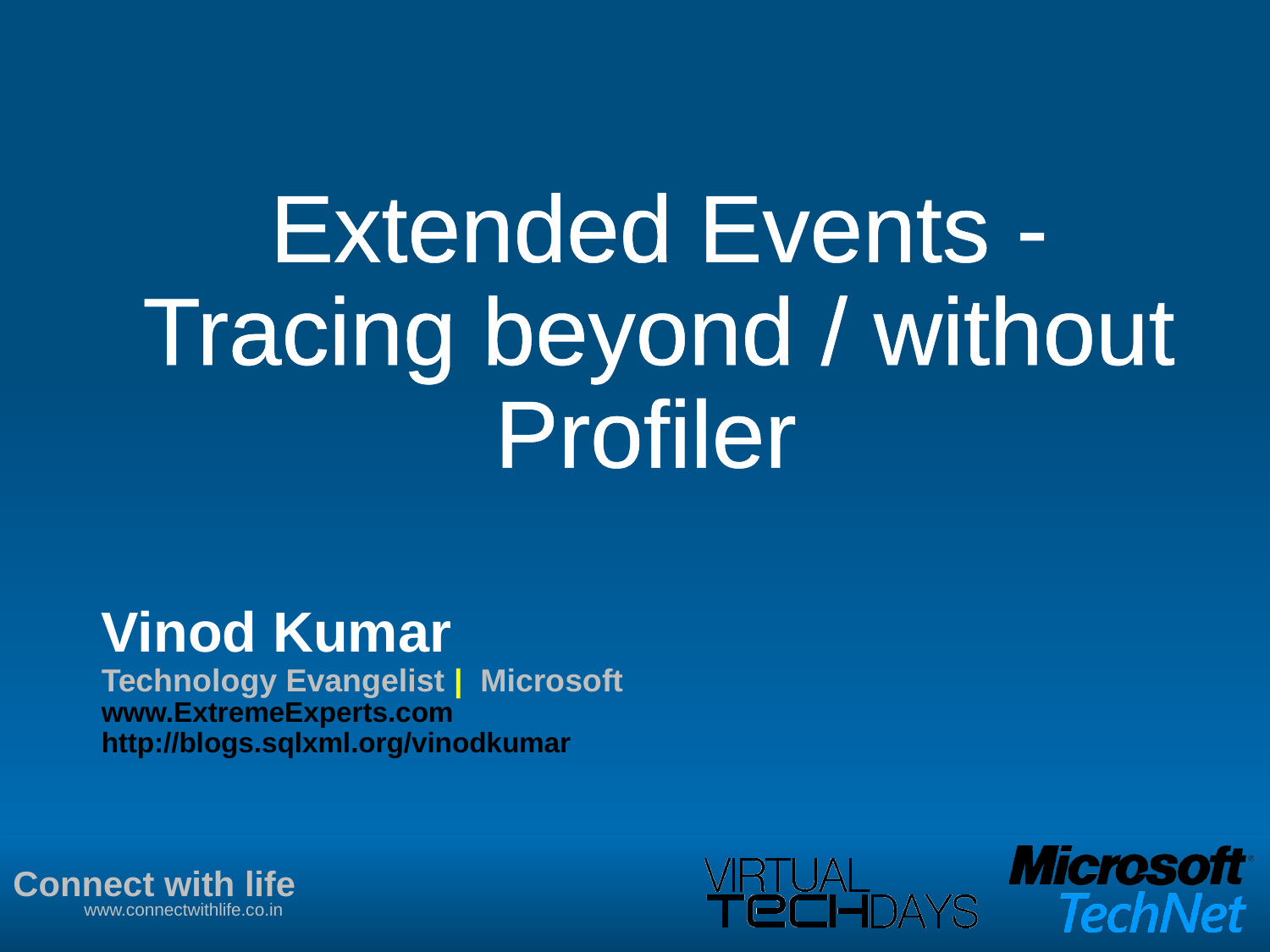

# Extended Events - Tracing beyond / without Profiler
Vinod Kumar
Technology Evangelist |  Microsoft
www.ExtremeExperts.com
http://blogs.sqlxml.org/vinodkumar